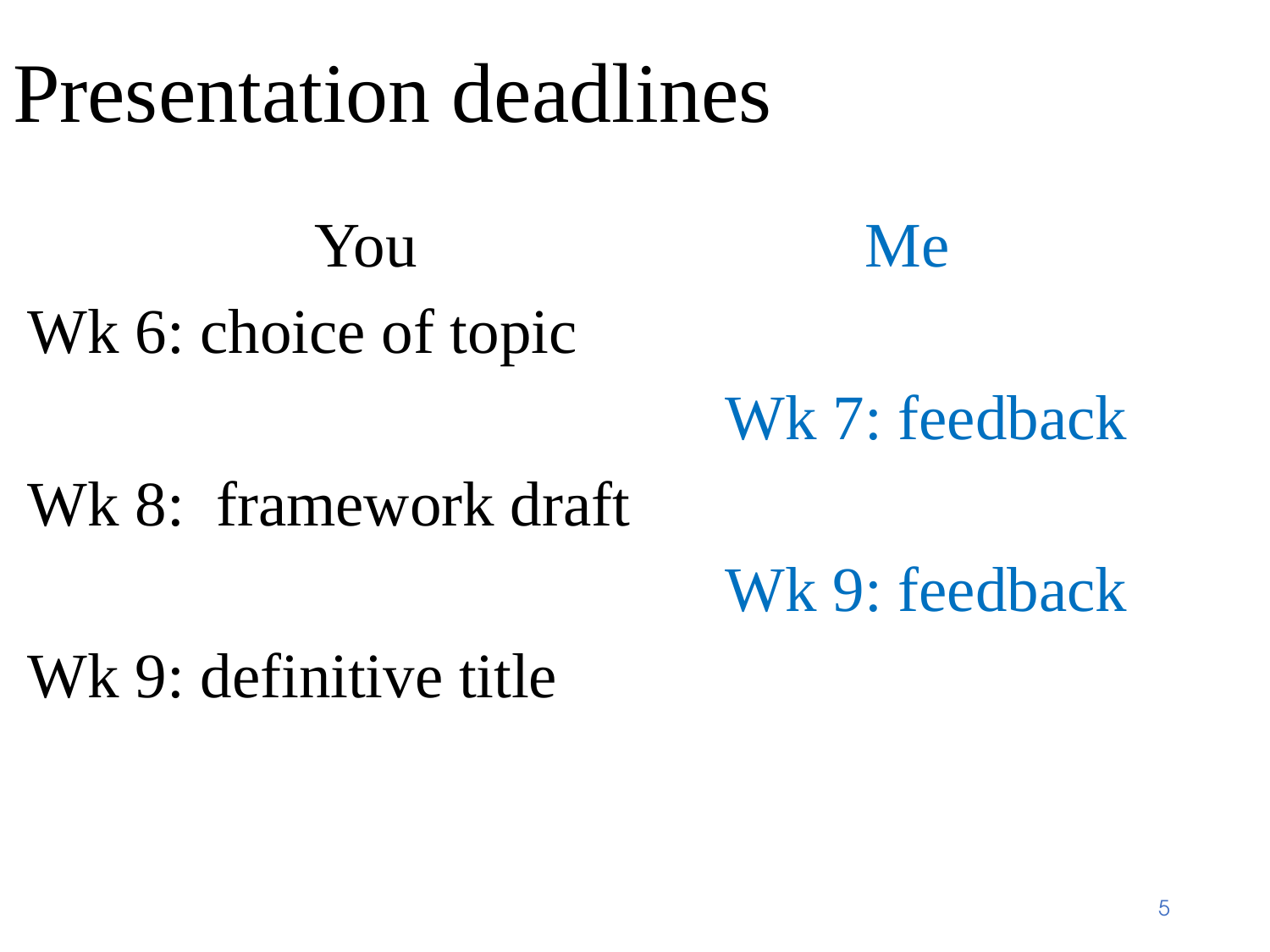

# Presentation deadlines
You
Wk 6: choice of topic

Wk 8:  framework draft

Wk 9: definitive title
Me

Wk 7: feedback

Wk 9: feedback
5